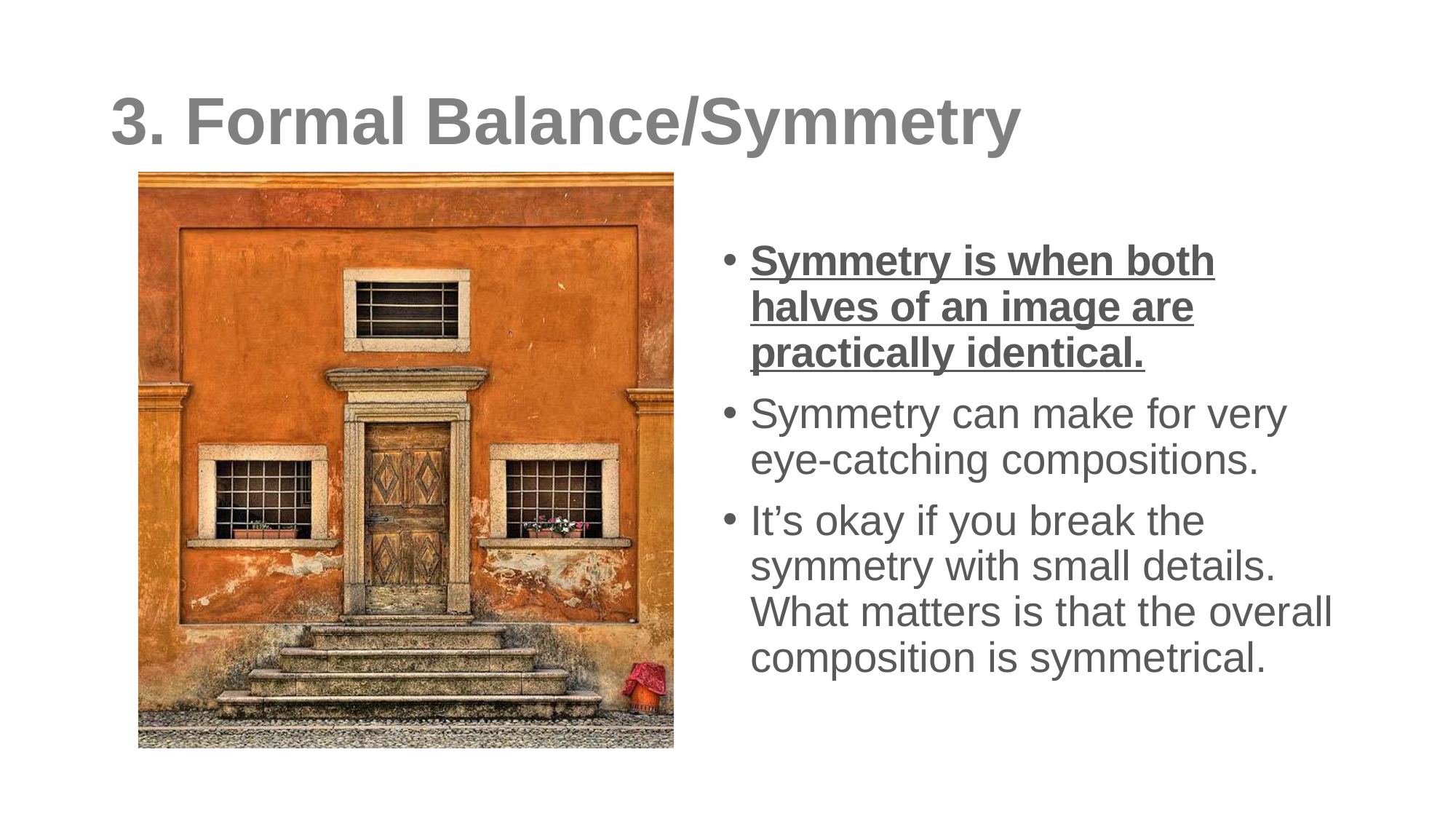

# 3. Formal Balance/Symmetry

Symmetry is when both halves of an image are practically identical.
Symmetry can make for very eye-catching compositions.
It’s okay if you break the symmetry with small details. What matters is that the overall composition is symmetrical.